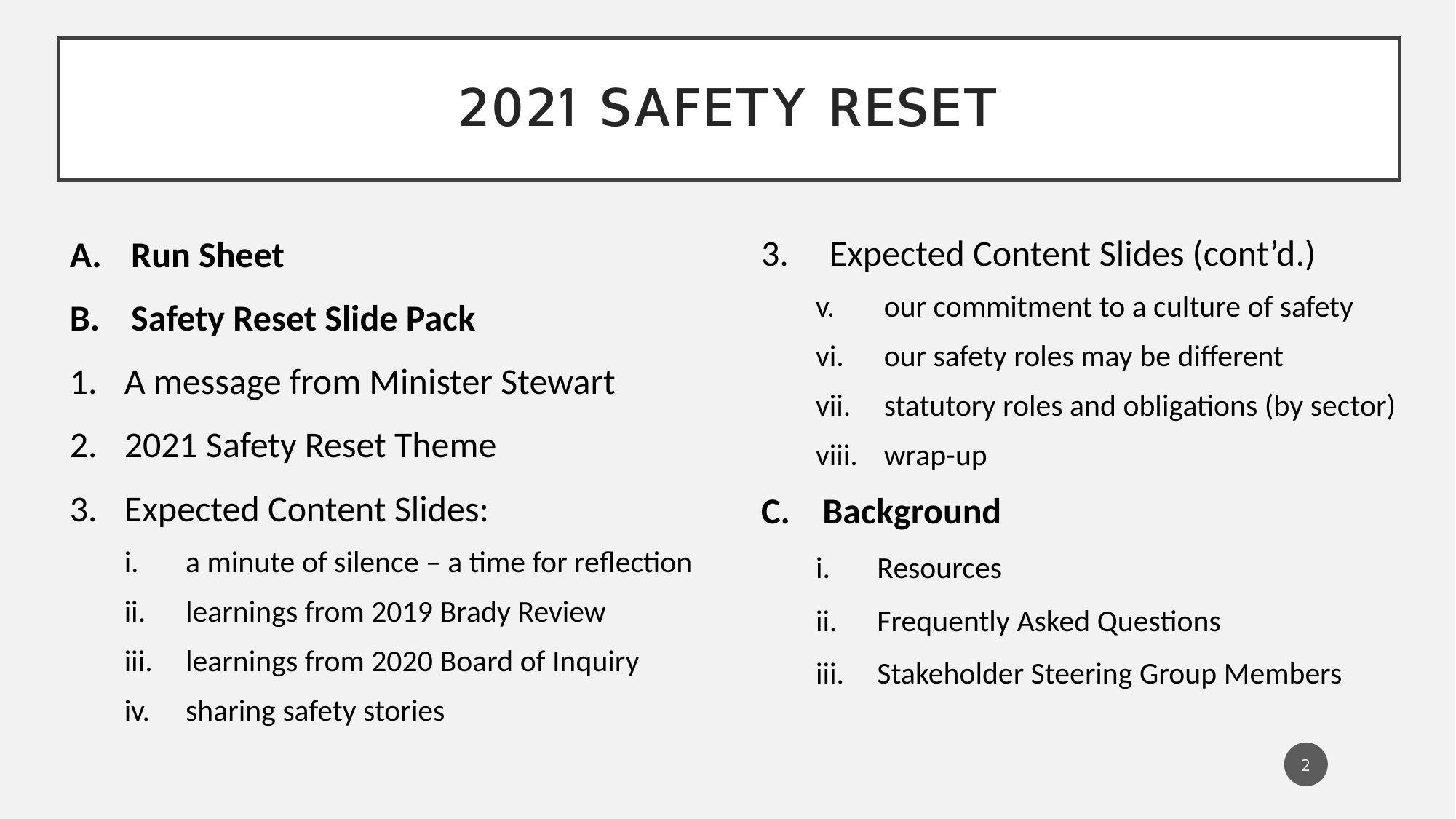

# 2021 Safety Reset
Expected Content Slides (cont’d.)
our commitment to a culture of safety
our safety roles may be different
statutory roles and obligations (by sector)
wrap-up
Background
Resources
Frequently Asked Questions
Stakeholder Steering Group Members

Run Sheet
Safety Reset Slide Pack
A message from Minister Stewart
2021 Safety Reset Theme
Expected Content Slides:
a minute of silence – a time for reflection
learnings from 2019 Brady Review
learnings from 2020 Board of Inquiry
sharing safety stories
2